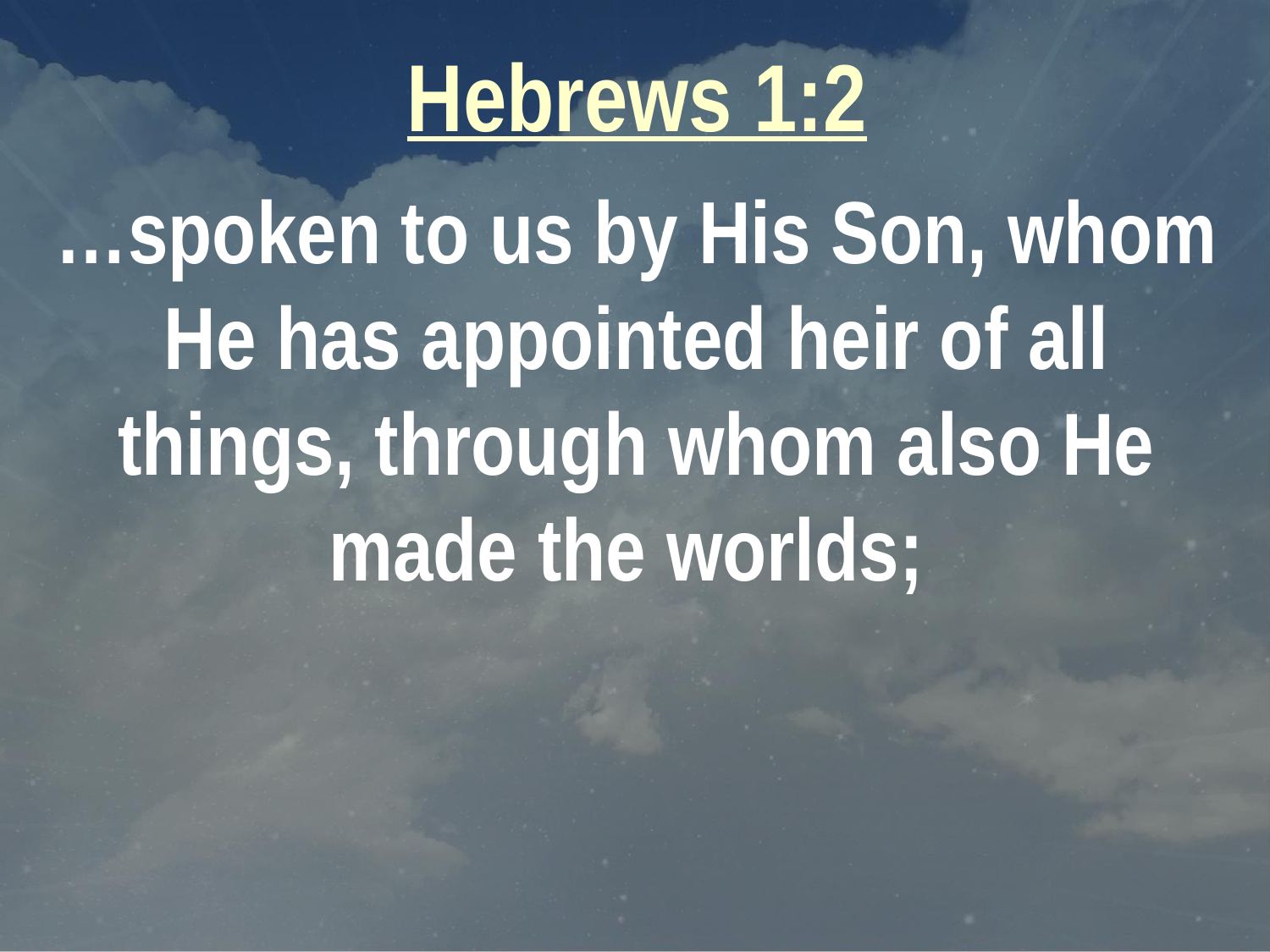

Hebrews 1:2

…spoken to us by His Son, whom He has appointed heir of all things, through whom also He made the worlds;